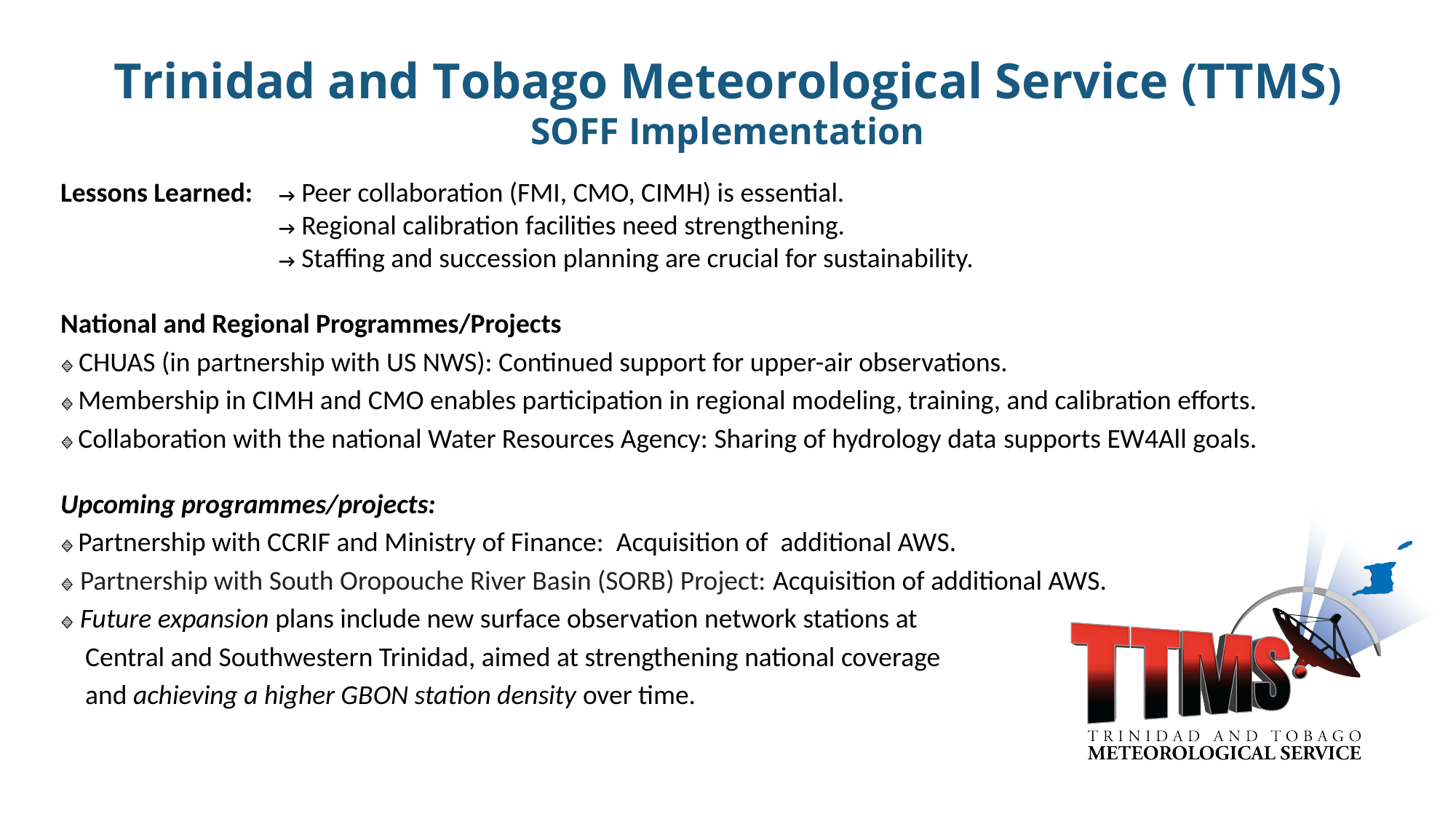

# Trinidad and Tobago Meteorological Service (TTMS) SOFF Implementation
Lessons Learned: 	→ Peer collaboration (FMI, CMO, CIMH) is essential.
		→ Regional calibration facilities need strengthening.
		→ Staffing and succession planning are crucial for sustainability.

National and Regional Programmes/Projects
🔹 CHUAS (in partnership with US NWS): Continued support for upper-air observations.
🔹 Membership in CIMH and CMO enables participation in regional modeling, training, and calibration efforts.
🔹 Collaboration with the national Water Resources Agency: Sharing of hydrology data supports EW4All goals.

Upcoming programmes/projects:
🔹 Partnership with CCRIF and Ministry of Finance:  Acquisition of  additional AWS.
🔹 Partnership with South Oropouche River Basin (SORB) Project: Acquisition of additional AWS.
🔹 Future expansion plans include new surface observation network stations at
    Central and Southwestern Trinidad, aimed at strengthening national coverage
    and achieving a higher GBON station density over time.